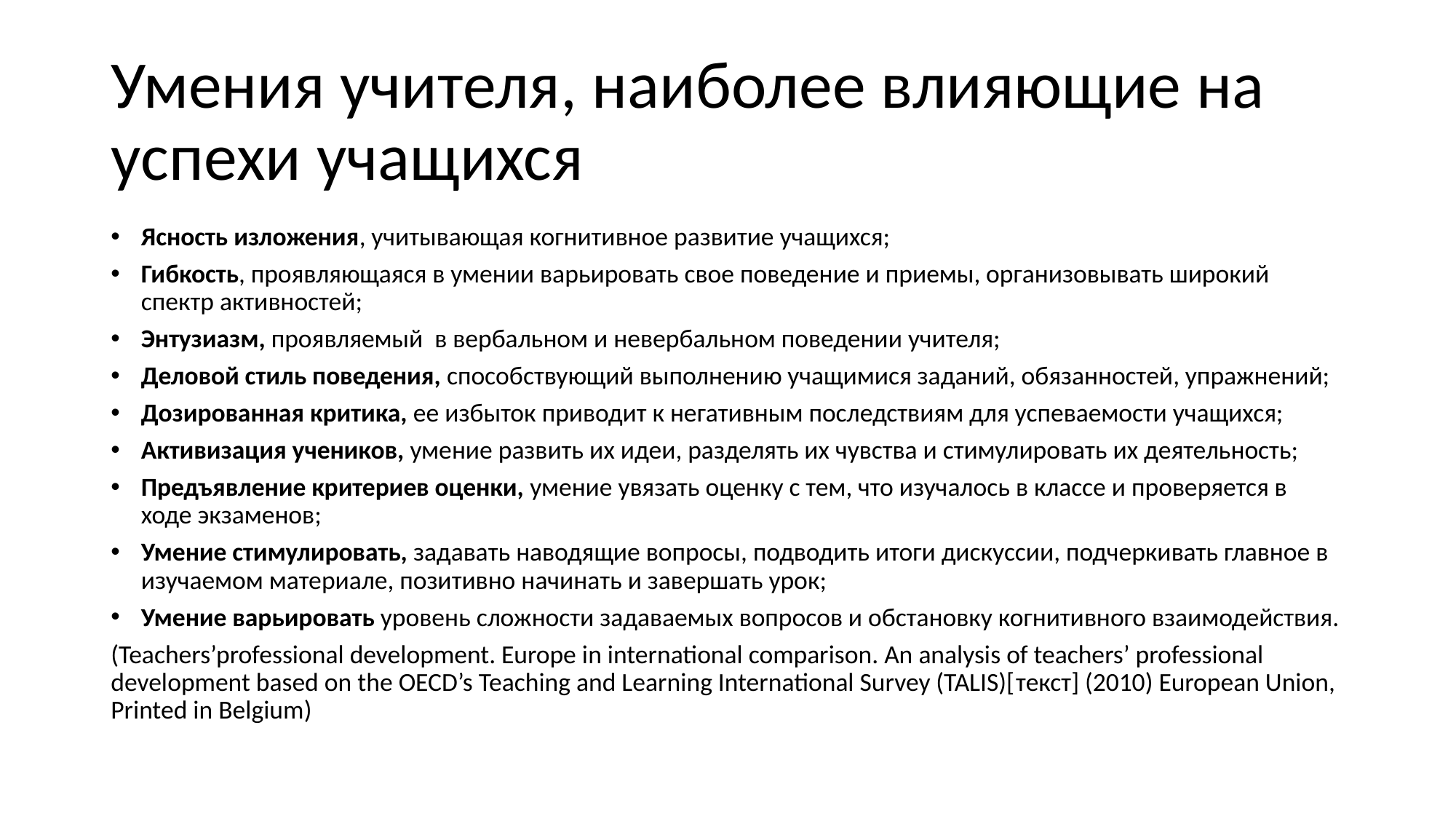

# Умения учителя, наиболее влияющие на успехи учащихся
Ясность изложения, учитывающая когнитивное развитие учащихся;
Гибкость, проявляющаяся в умении варьировать свое поведение и приемы, организовывать широкий спектр активностей;
Энтузиазм, проявляемый  в вербальном и невербальном поведении учителя;
Деловой стиль поведения, способствующий выполнению учащимися заданий, обязанностей, упражнений;
Дозированная критика, ее избыток приводит к негативным последствиям для успеваемости учащихся;
Активизация учеников, умение развить их идеи, разделять их чувства и стимулировать их деятельность;
Предъявление критериев оценки, умение увязать оценку с тем, что изучалось в классе и проверяется в ходе экзаменов;
Умение стимулировать, задавать наводящие вопросы, подводить итоги дискуссии, подчеркивать главное в изучаемом материале, позитивно начинать и завершать урок;
Умение варьировать уровень сложности задаваемых вопросов и обстановку когнитивного взаимодействия.
(Teachers’professional development. Europe in international comparison. An analysis of teachers’ professional development based on the OECD’s Teaching and Learning International Survey (TALIS)[текст] (2010) European Union, Printed in Belgium)